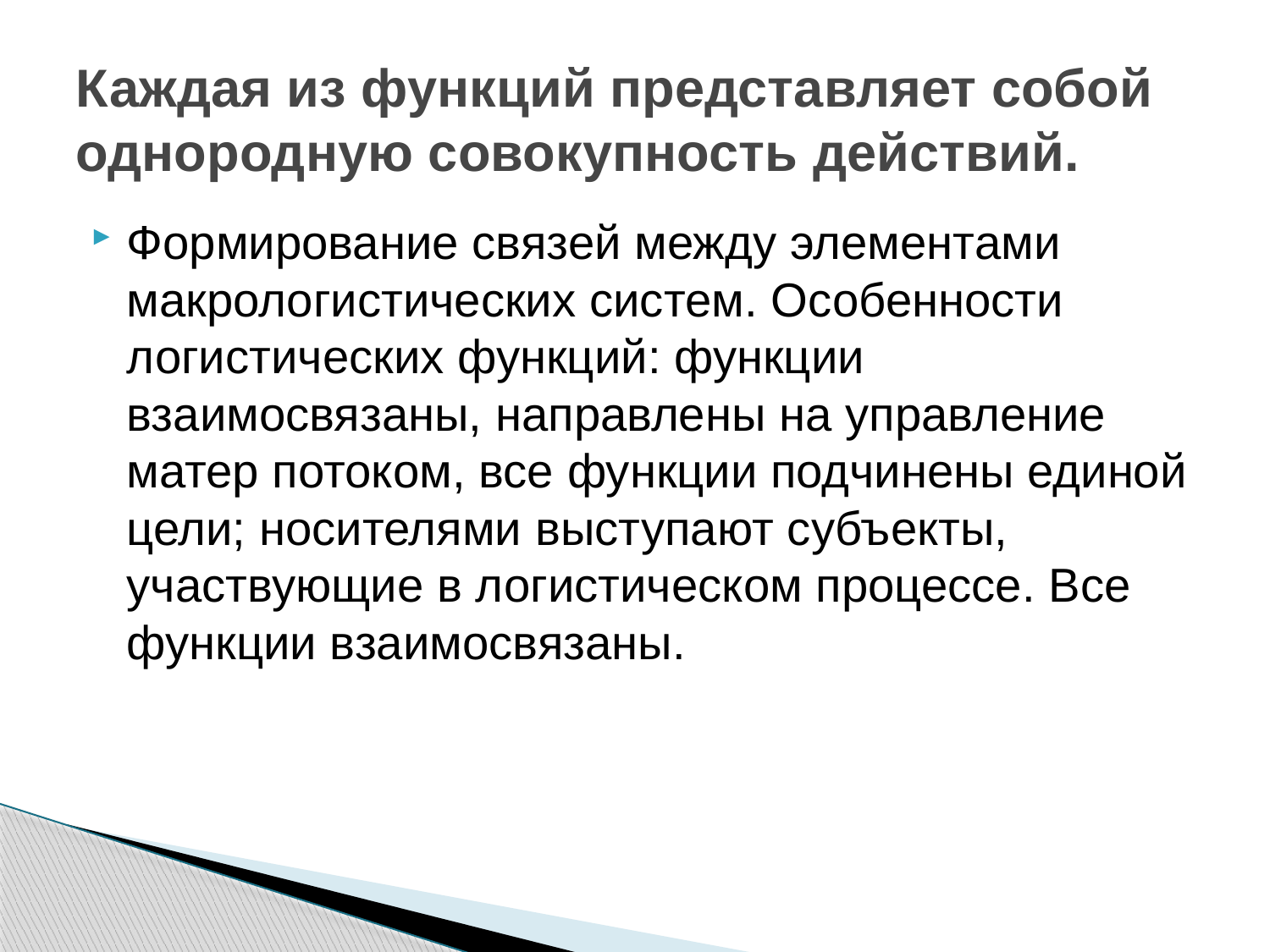

# Каждая из функций представляет собой однородную совокупность действий.
Формирование связей между элементами макрологистических систем. Особенности логистических функций: функции взаимосвязаны, направлены на управление матер потоком, все функции подчинены единой цели; носителями выступают субъекты, участвующие в логистическом процессе. Все функции взаимосвязаны.